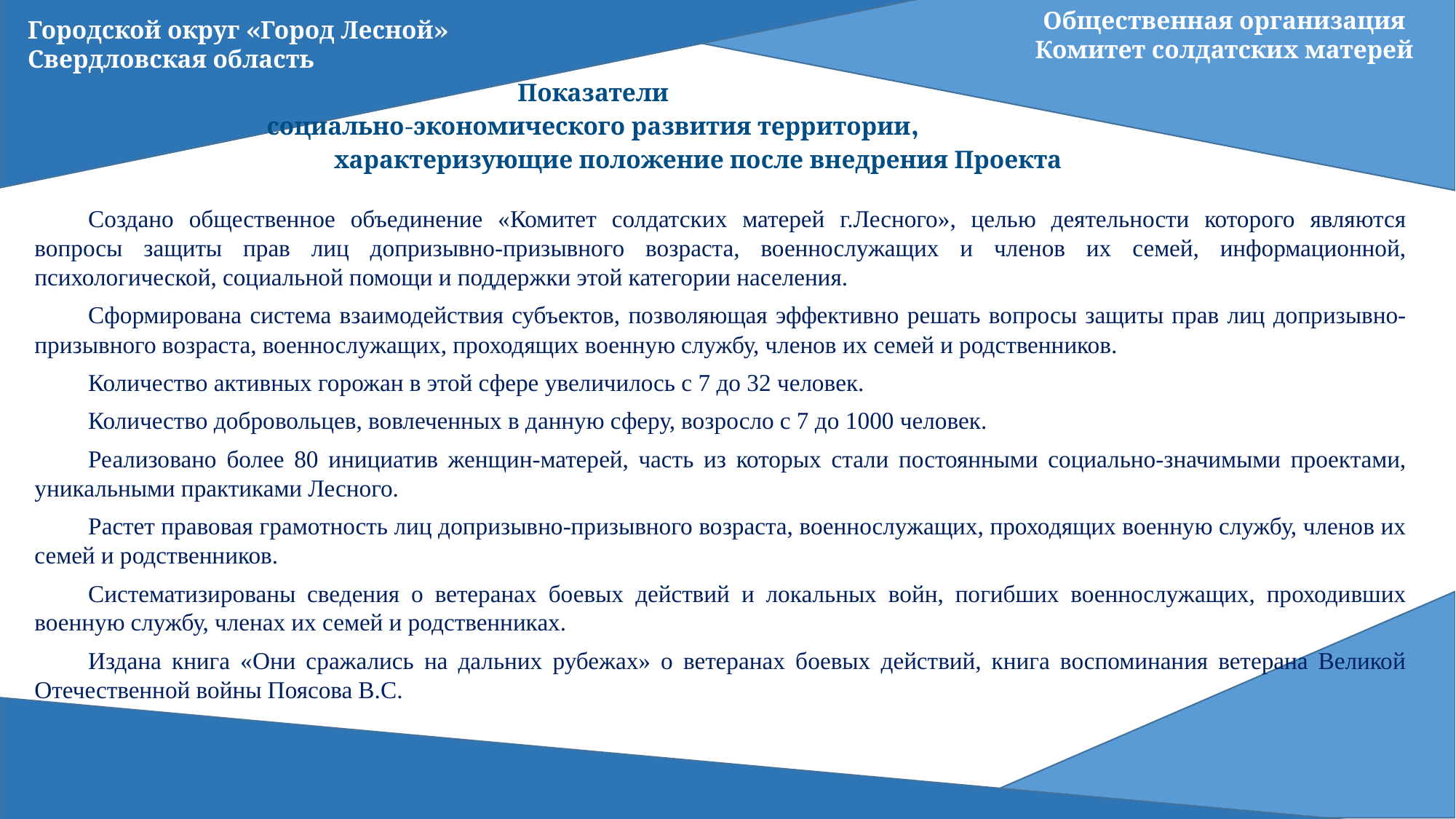

Общественная организация
Комитет солдатских матерей

Городской округ «Город Лесной»
Свердловская область
Показатели
социально-экономического развития территории,
характеризующие положение после внедрения Проекта

Создано общественное объединение «Комитет солдатских матерей г.Лесного», целью деятельности которого являются вопросы защиты прав лиц допризывно-призывного возраста, военнослужащих и членов их семей, информационной, психологической, социальной помощи и поддержки этой категории населения.
Сформирована система взаимодействия субъектов, позволяющая эффективно решать вопросы защиты прав лиц допризывно-призывного возраста, военнослужащих, проходящих военную службу, членов их семей и родственников.
Количество активных горожан в этой сфере увеличилось с 7 до 32 человек.
Количество добровольцев, вовлеченных в данную сферу, возросло с 7 до 1000 человек.
Реализовано более 80 инициатив женщин-матерей, часть из которых стали постоянными социально-значимыми проектами, уникальными практиками Лесного.
Растет правовая грамотность лиц допризывно-призывного возраста, военнослужащих, проходящих военную службу, членов их семей и родственников.
Систематизированы сведения о ветеранах боевых действий и локальных войн, погибших военнослужащих, проходивших военную службу, членах их семей и родственниках.
Издана книга «Они сражались на дальних рубежах» о ветеранах боевых действий, книга воспоминания ветерана Великой Отечественной войны Поясова В.С.